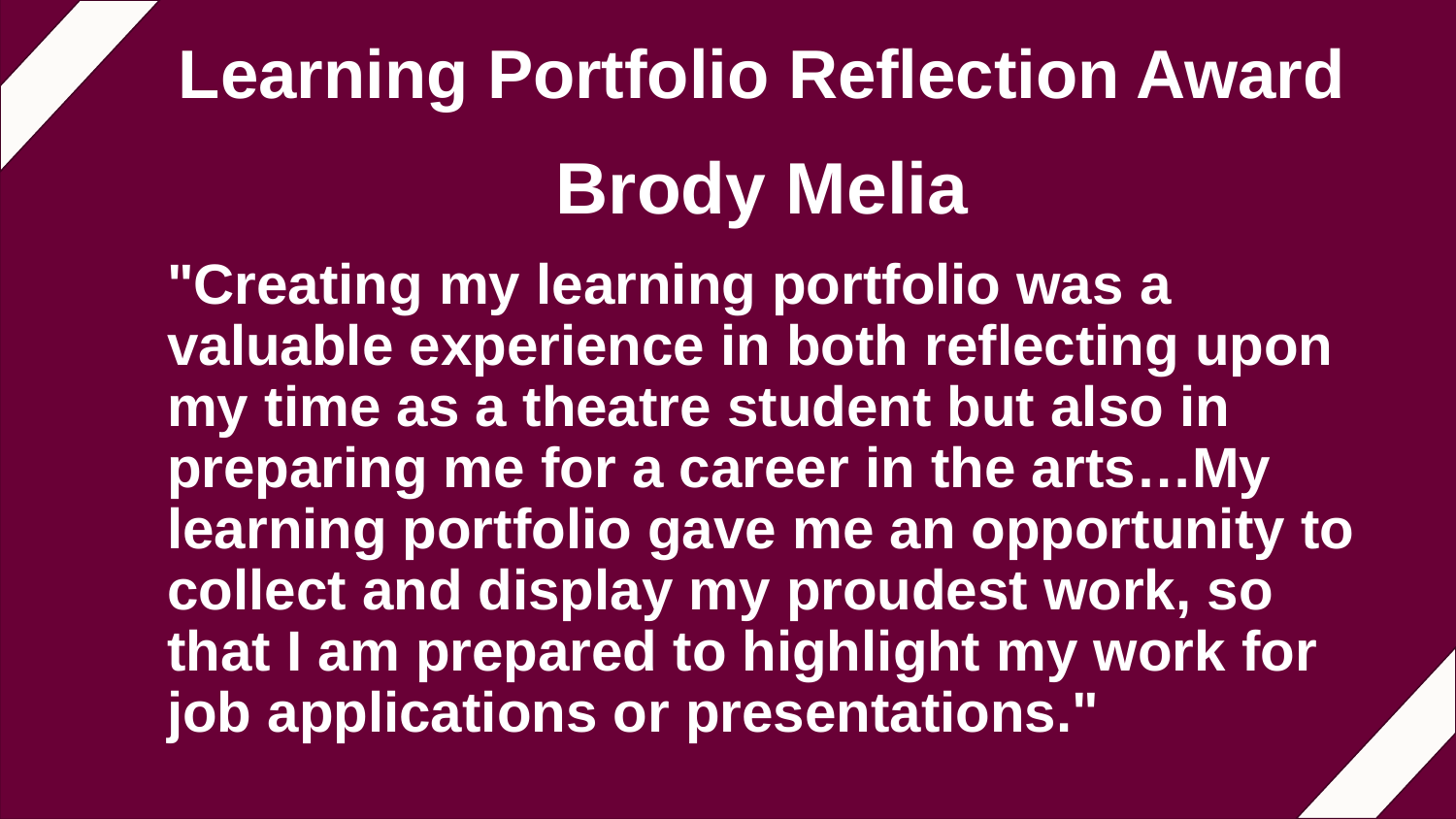

# Learning Portfolio Reflection Award
Brody Melia

"Creating my learning portfolio was a valuable experience in both reflecting upon my time as a theatre student but also in preparing me for a career in the arts…My learning portfolio gave me an opportunity to collect and display my proudest work, so that I am prepared to highlight my work for job applications or presentations."